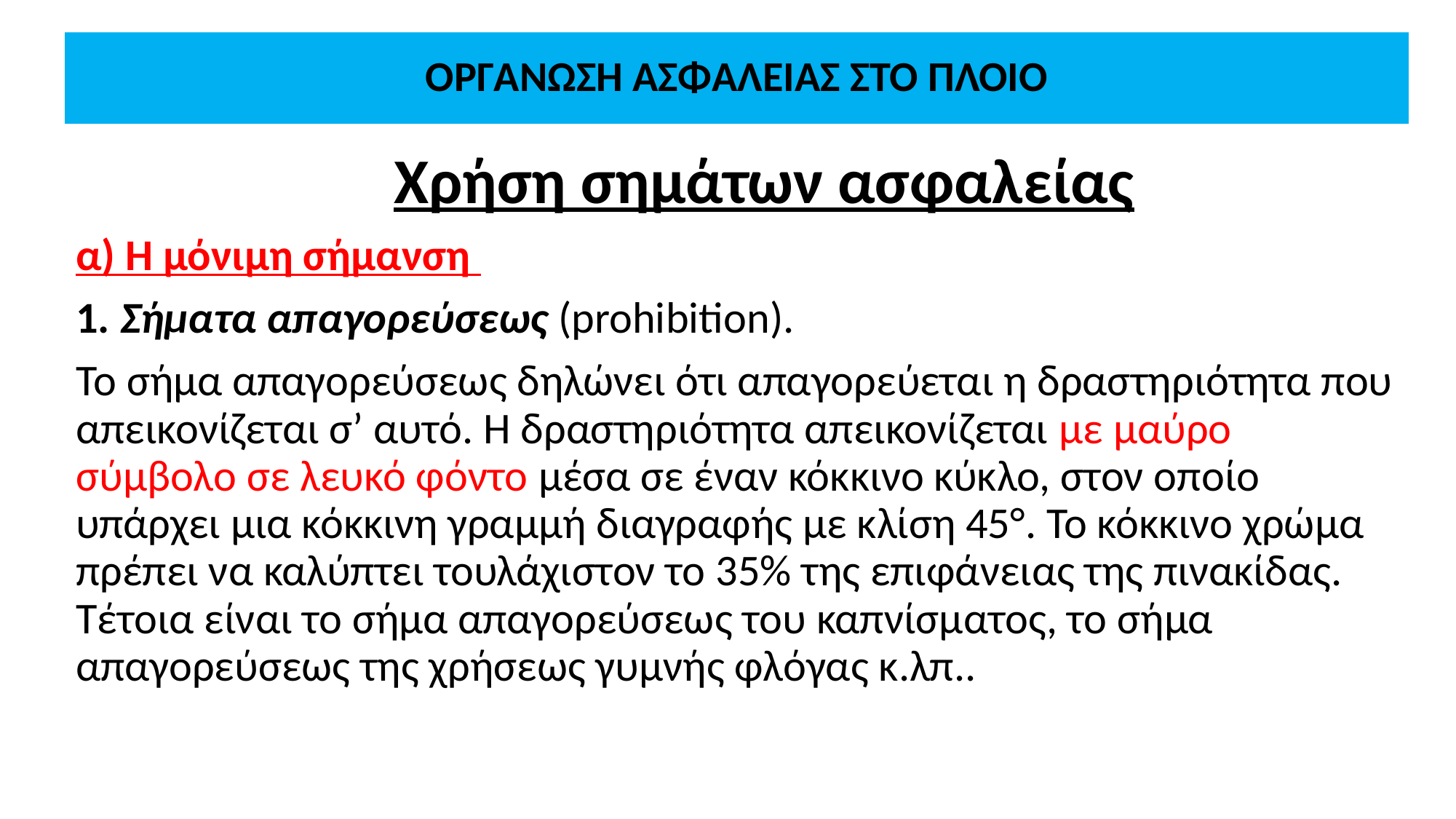

# ΟΡΓΑΝΩΣΗ ΑΣΦΑΛΕΙΑΣ ΣΤΟ ΠΛΟΙΟ
Χρήση σημάτων ασφαλείας
α) Η μόνιμη σήμανση
1. Σήματα απαγορεύσεως (prohibition).
Το σήμα απαγορεύσεως δηλώνει ότι απαγορεύεται η δραστηριότητα που απεικονίζεται σ’ αυτό. Η δραστηριότητα απεικονίζεται με μαύρο σύμβολο σε λευκό φόντο μέσα σε έναν κόκκινο κύκλο, στον οποίο υπάρχει μια κόκκινη γραμμή διαγραφής με κλίση 45°. Το κόκκινο χρώμα πρέπει να καλύπτει τουλάχιστον το 35% της επιφάνειας της πινακίδας. Τέτοια είναι το σήμα απαγορεύσεως του καπνίσματος, το σήμα απαγορεύσεως της χρήσεως γυμνής φλόγας κ.λπ..